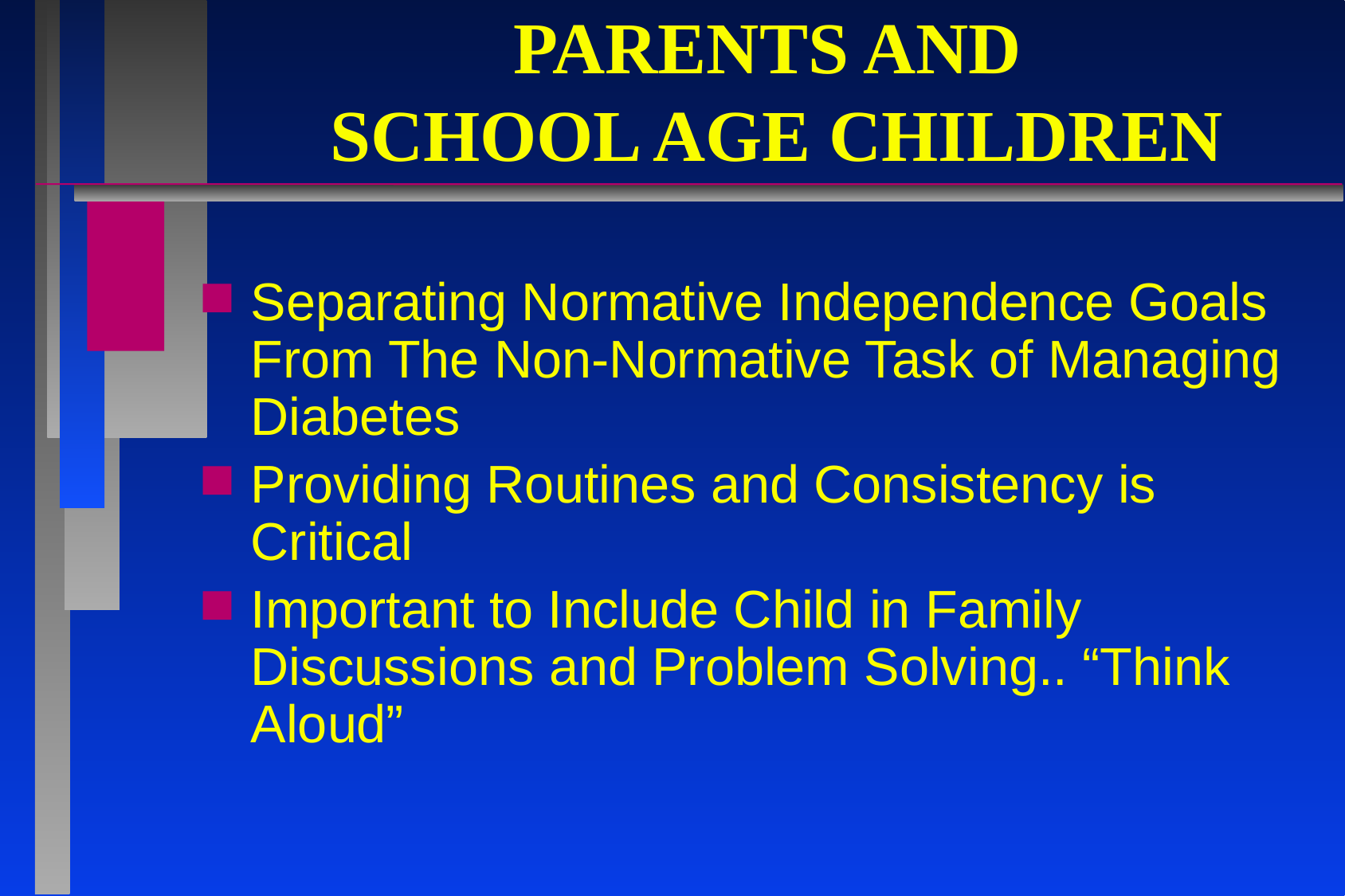

# PARENTS AND SCHOOL AGE CHILDREN
Separating Normative Independence Goals From The Non-Normative Task of Managing Diabetes
Providing Routines and Consistency is Critical
Important to Include Child in Family Discussions and Problem Solving.. “Think Aloud”